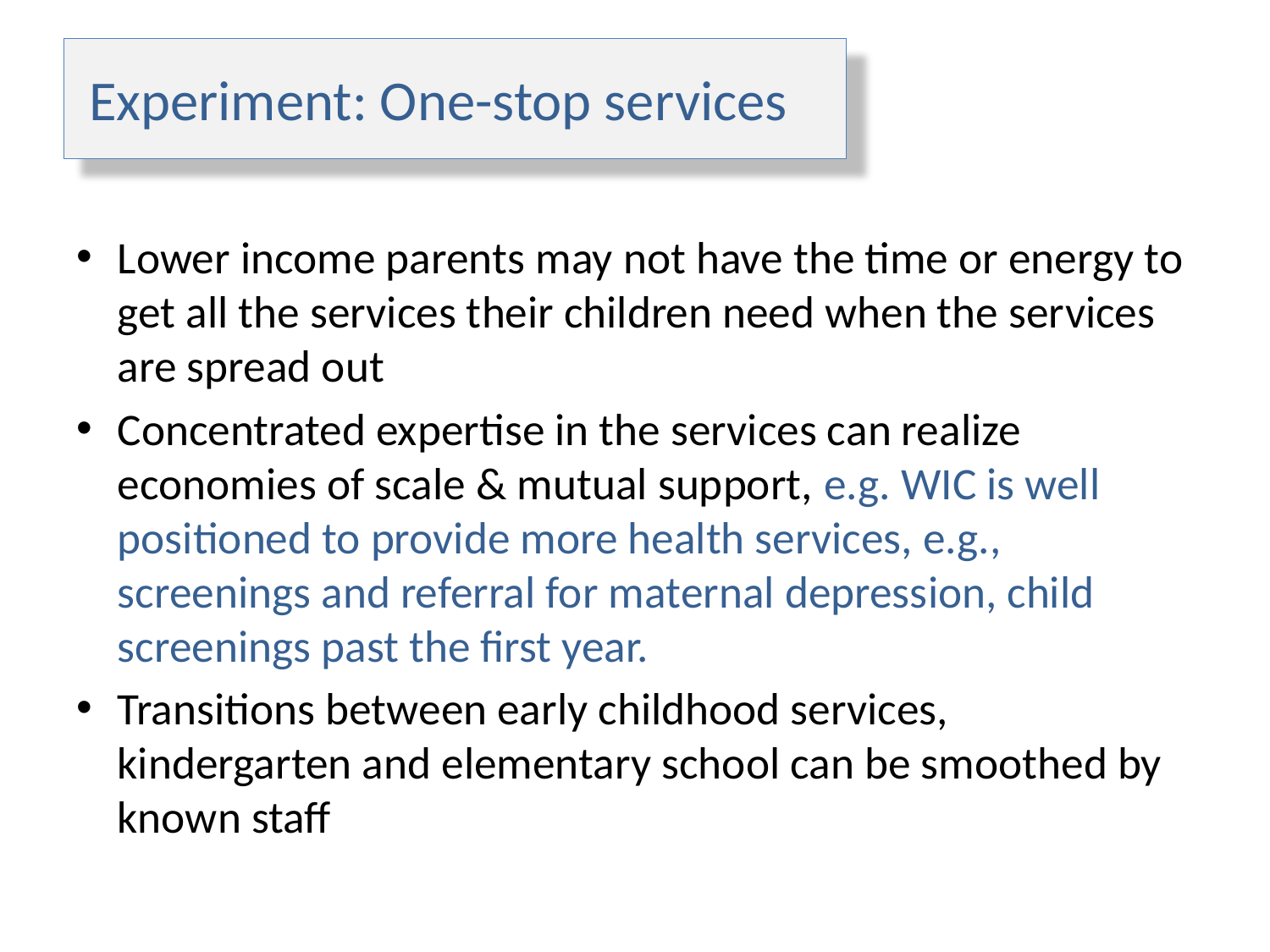

# Experiment: One-stop services
Lower income parents may not have the time or energy to get all the services their children need when the services are spread out
Concentrated expertise in the services can realize economies of scale & mutual support, e.g. WIC is well positioned to provide more health services, e.g., screenings and referral for maternal depression, child screenings past the first year.
Transitions between early childhood services, kindergarten and elementary school can be smoothed by known staff